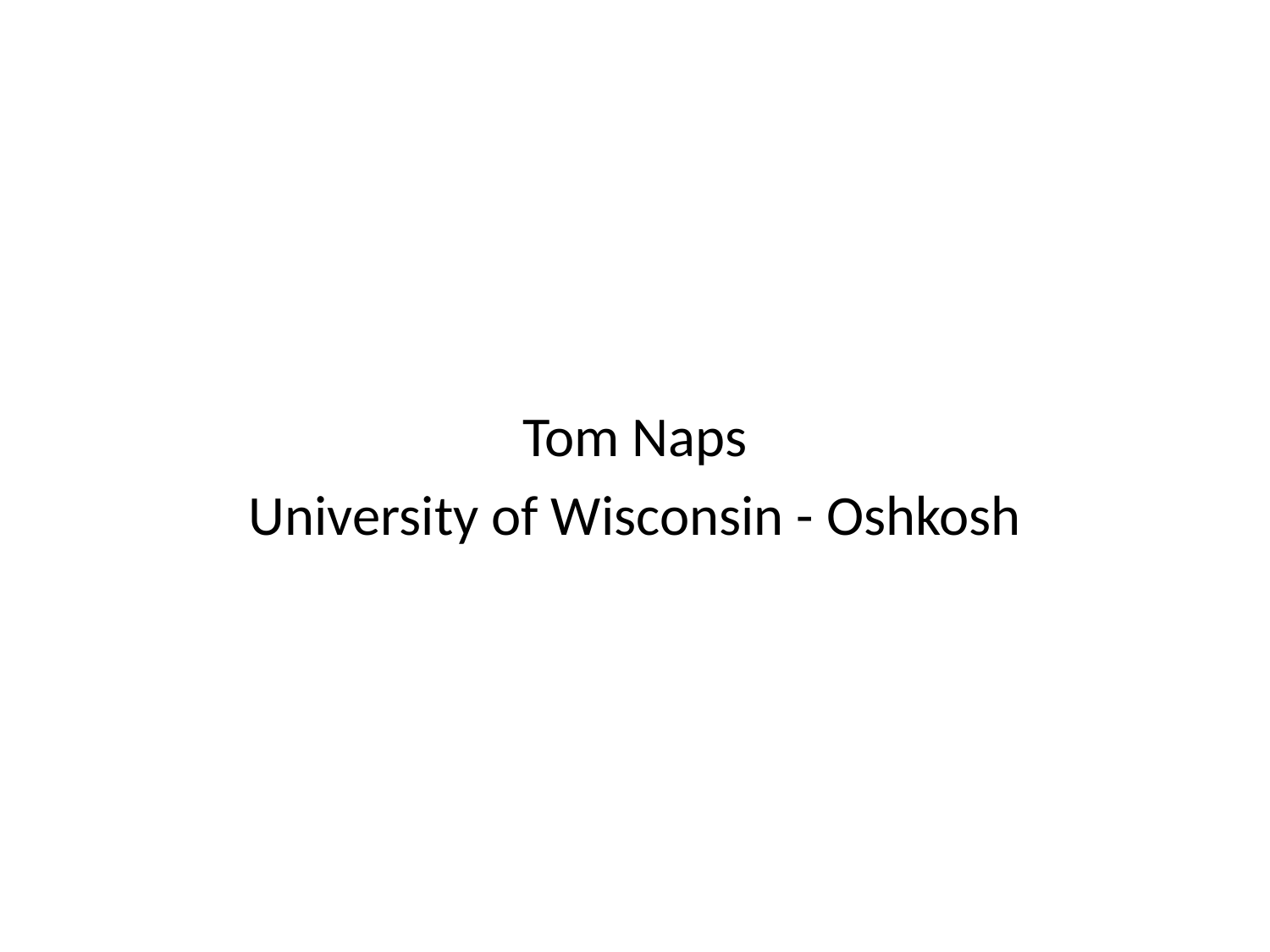

Tom Naps
University of Wisconsin - Oshkosh